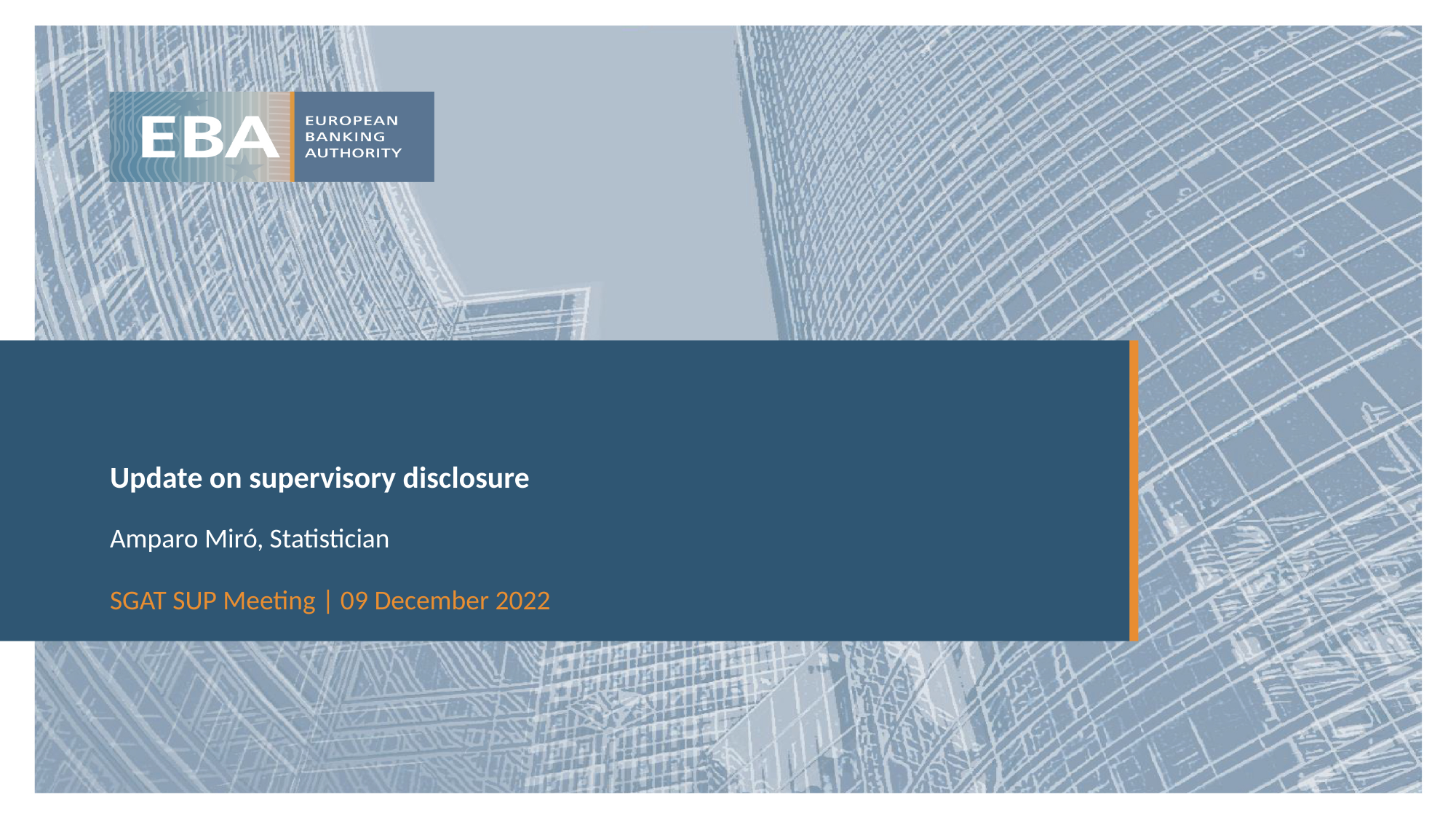

# Update on supervisory disclosure
Amparo Miró, Statistician
SGAT SUP Meeting | 09 December 2022